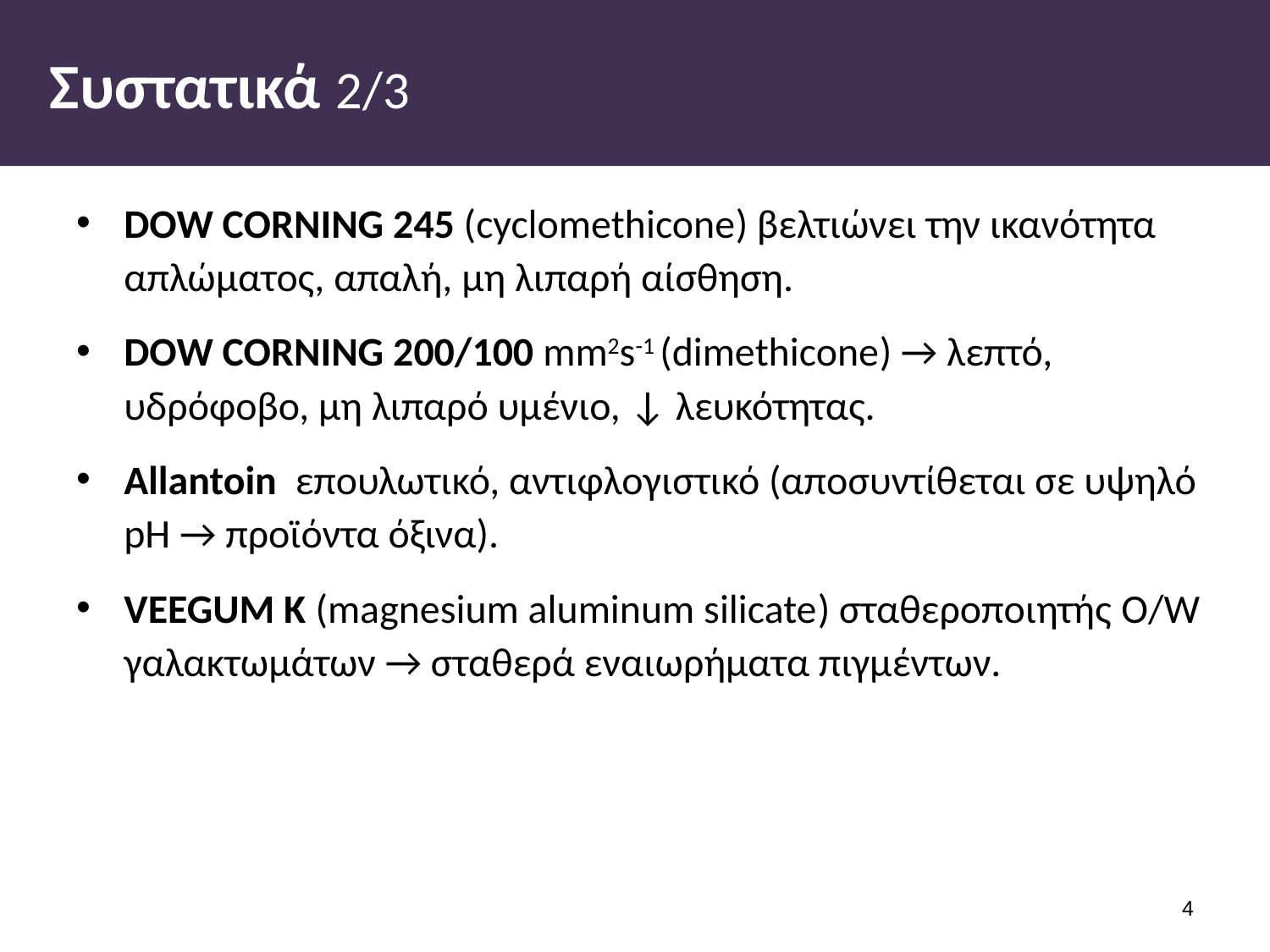

# Συστατικά 2/3
DOW CORNING 245 (cyclomethicone) βελτιώνει την ικανότητα απλώματος, απαλή, μη λιπαρή αίσθηση.
DOW CORNING 200/100 mm2s-1 (dimethicone) → λεπτό, υδρόφοβο, μη λιπαρό υμένιο, ↓ λευκότητας.
Allantoin  επουλωτικό, αντιφλογιστικό (αποσυντίθεται σε υψηλό pH → προϊόντα όξινα).
VEEGUM K (magnesium aluminum silicate) σταθεροποιητής O/W  γαλακτωμάτων → σταθερά εναιωρήματα πιγμέντων.
4